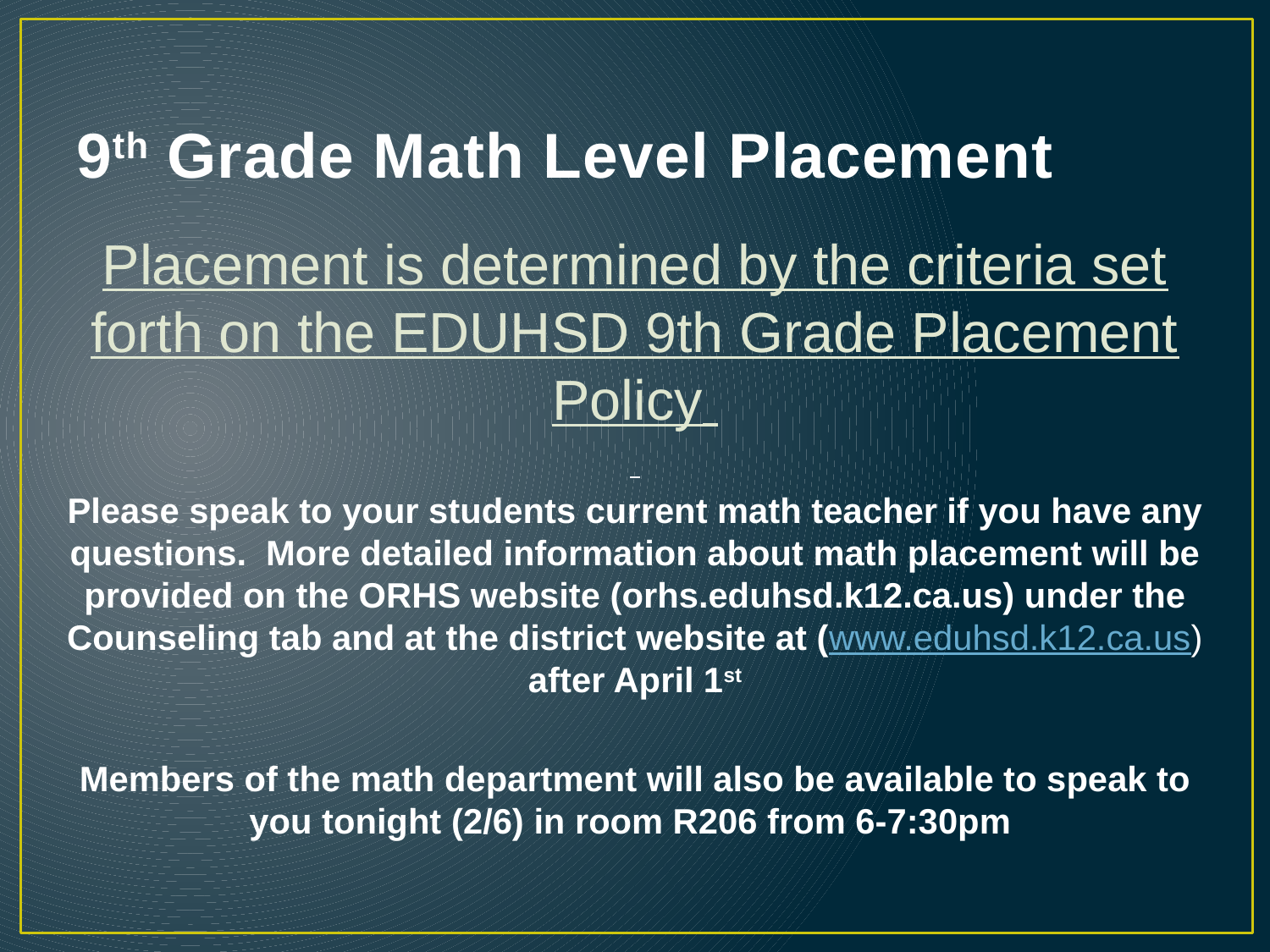

# 9th Grade Math Level Placement
Placement is determined by the criteria set forth on the EDUHSD 9th Grade Placement Policy

Please speak to your students current math teacher if you have any questions.  More detailed information about math placement will be provided on the ORHS website (orhs.eduhsd.k12.ca.us) under the Counseling tab and at the district website at (www.eduhsd.k12.ca.us) after April 1st

Members of the math department will also be available to speak to you tonight (2/6) in room R206 from 6-7:30pm